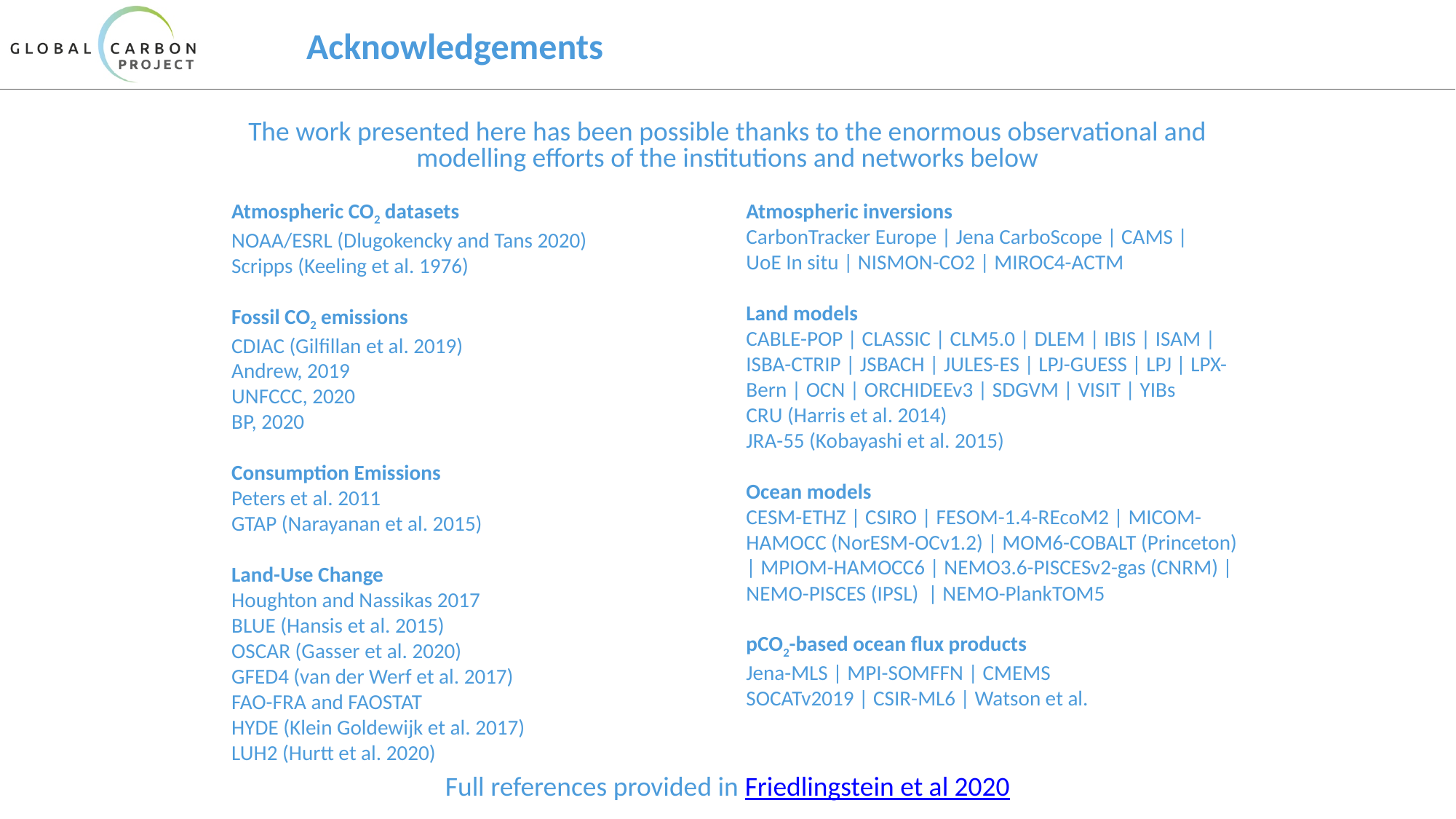

# Acknowledgements
The work presented here has been possible thanks to the enormous observational and modelling efforts of the institutions and networks below
Atmospheric CO2 datasets
NOAA/ESRL (Dlugokencky and Tans 2020)
Scripps (Keeling et al. 1976)

Fossil CO2 emissions
CDIAC (Gilfillan et al. 2019)
Andrew, 2019
UNFCCC, 2020
BP, 2020

Consumption Emissions
Peters et al. 2011
GTAP (Narayanan et al. 2015)

Land-Use Change
Houghton and Nassikas 2017
BLUE (Hansis et al. 2015)
OSCAR (Gasser et al. 2020)
GFED4 (van der Werf et al. 2017)
FAO-FRA and FAOSTAT
HYDE (Klein Goldewijk et al. 2017)
LUH2 (Hurtt et al. 2020)
Atmospheric inversions
CarbonTracker Europe | Jena CarboScope | CAMS |
UoE In situ | NISMON-CO2 | MIROC4-ACTM

Land models
CABLE-POP | CLASSIC | CLM5.0 | DLEM | IBIS | ISAM | ISBA-CTRIP | JSBACH | JULES-ES | LPJ-GUESS | LPJ | LPX-Bern | OCN | ORCHIDEEv3 | SDGVM | VISIT | YIBs
CRU (Harris et al. 2014)
JRA-55 (Kobayashi et al. 2015)

Ocean models
CESM-ETHZ | CSIRO | FESOM-1.4-REcoM2 | MICOM-HAMOCC (NorESM-OCv1.2) | MOM6-COBALT (Princeton) | MPIOM-HAMOCC6 | NEMO3.6-PISCESv2-gas (CNRM) | NEMO-PISCES (IPSL)  | NEMO-PlankTOM5

pCO2-based ocean flux products
Jena-MLS | MPI-SOMFFN | CMEMS
SOCATv2019 | CSIR-ML6 | Watson et al.
Full references provided in Friedlingstein et al 2020